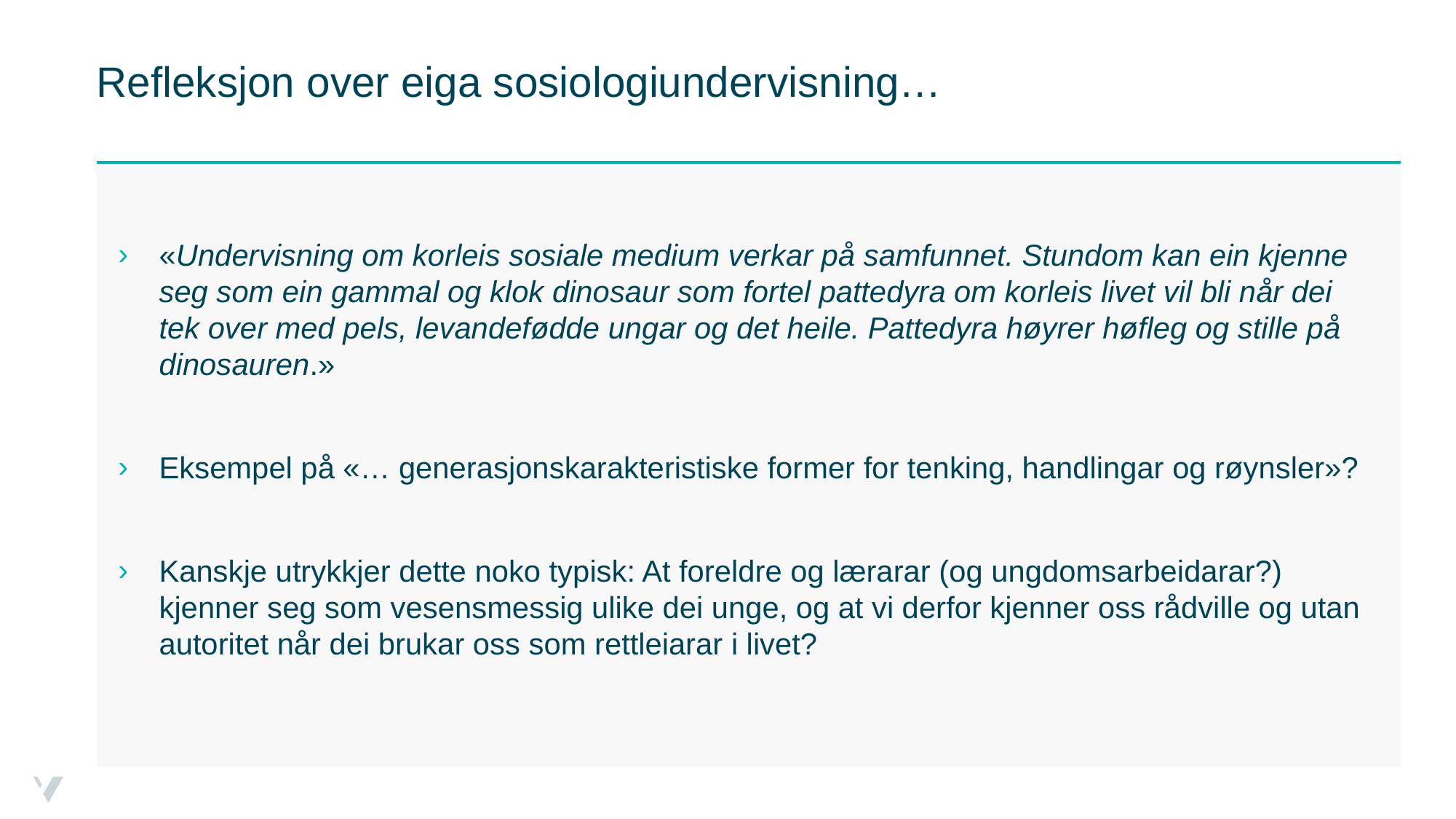

# Refleksjon over eiga sosiologiundervisning…

«Undervisning om korleis sosiale medium verkar på samfunnet. Stundom kan ein kjenne seg som ein gammal og klok dinosaur som fortel pattedyra om korleis livet vil bli når dei tek over med pels, levandefødde ungar og det heile. Pattedyra høyrer høfleg og stille på dinosauren.»

Eksempel på «… generasjonskarakteristiske former for tenking, handlingar og røynsler»?

Kanskje utrykkjer dette noko typisk: At foreldre og lærarar (og ungdomsarbeidarar?) kjenner seg som vesensmessig ulike dei unge, og at vi derfor kjenner oss rådville og utan autoritet når dei brukar oss som rettleiarar i livet?